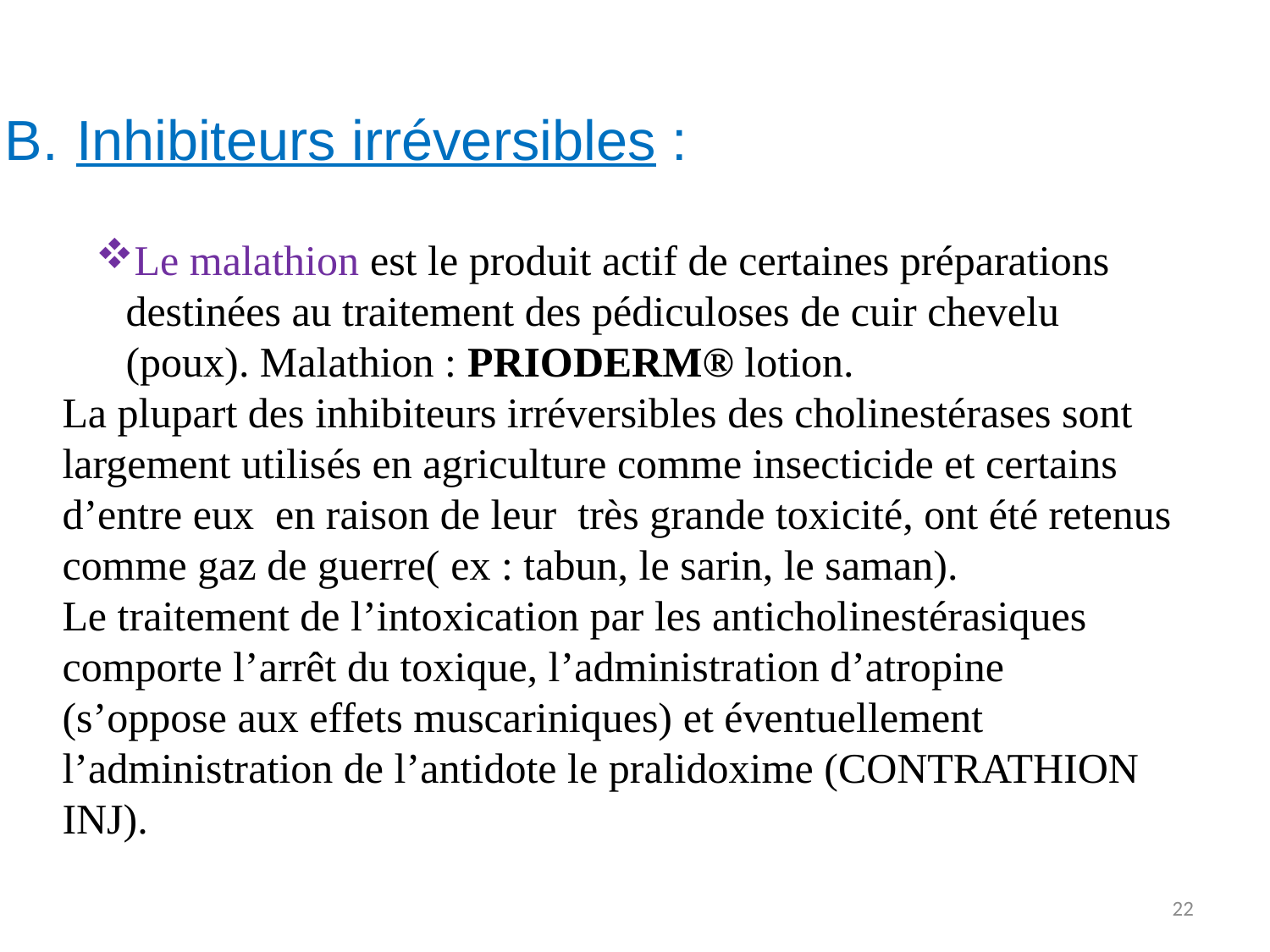

Inhibiteurs irréversibles :
Le malathion est le produit actif de certaines préparations destinées au traitement des pédiculoses de cuir chevelu (poux). Malathion : PRIODERM® lotion.
La plupart des inhibiteurs irréversibles des cholinestérases sont largement utilisés en agriculture comme insecticide et certains d’entre eux  en raison de leur  très grande toxicité, ont été retenus comme gaz de guerre( ex : tabun, le sarin, le saman).
Le traitement de l’intoxication par les anticholinestérasiques comporte l’arrêt du toxique, l’administration d’atropine (s’oppose aux effets muscariniques) et éventuellement  l’administration de l’antidote le pralidoxime (CONTRATHION INJ).
22